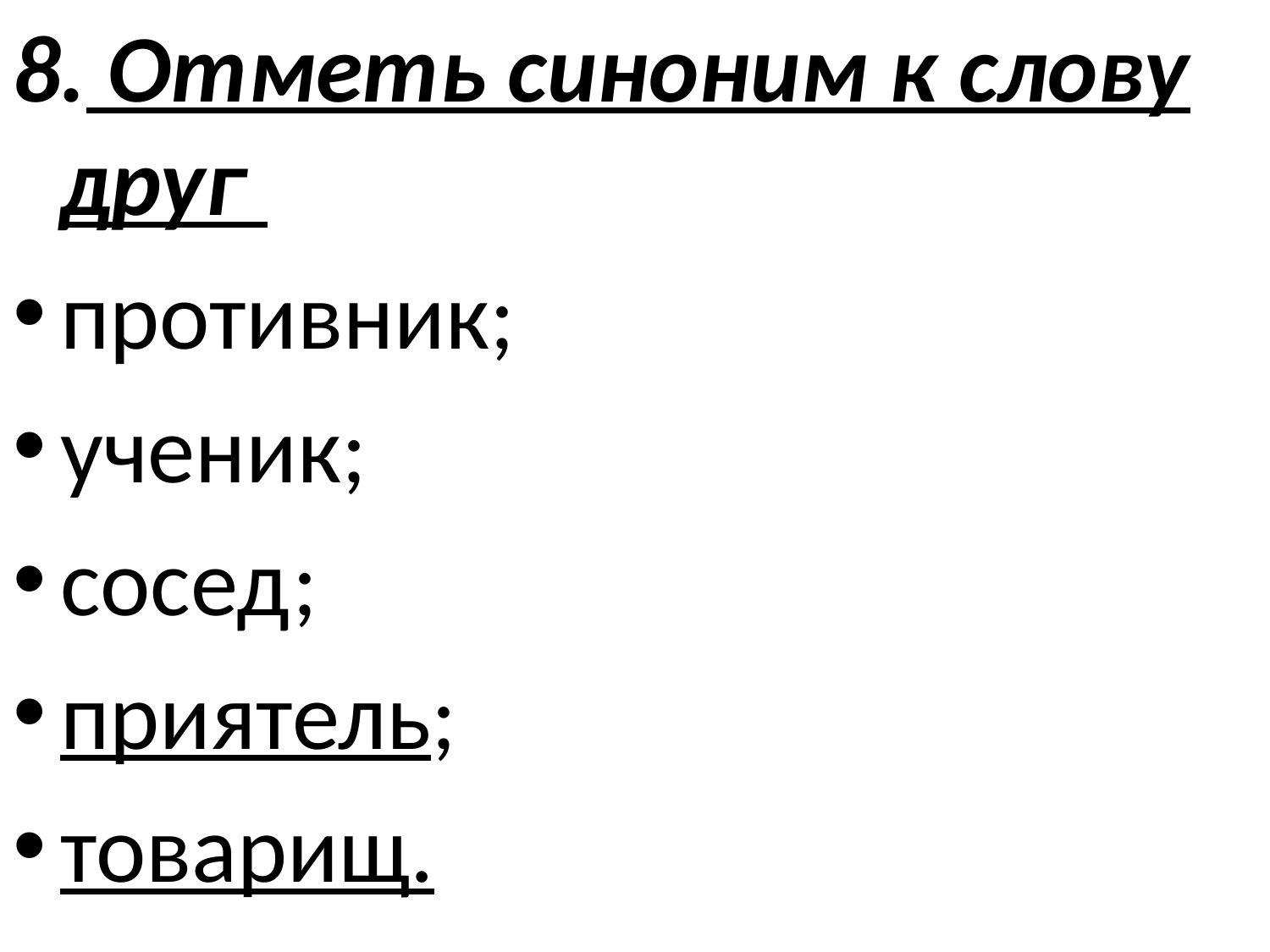

8. Отметь синоним к слову друг
противник;
ученик;
сосед;
приятель;
товарищ.
#